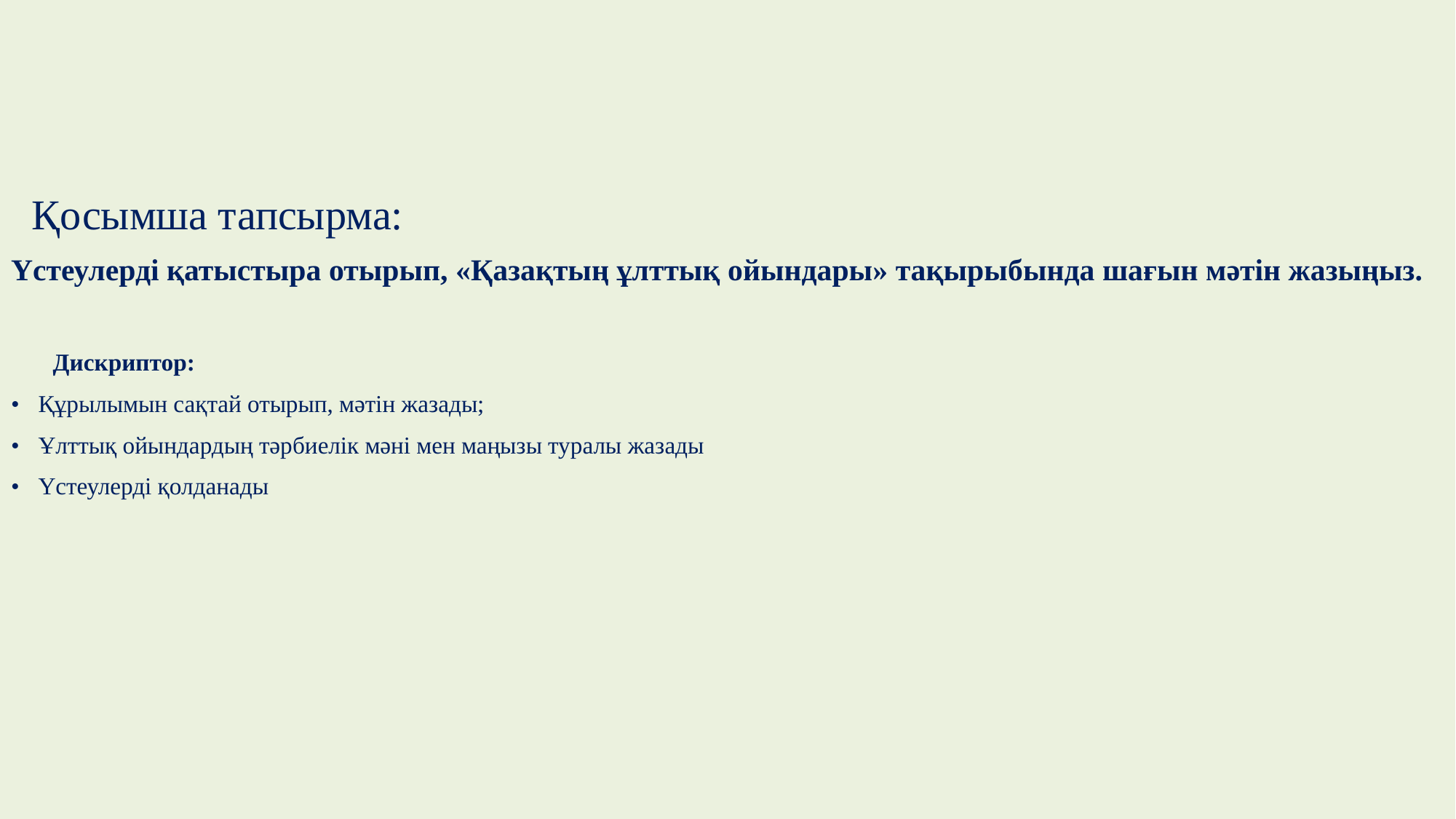

Қосымша тапсырма:
Үстеулерді қатыстыра отырып, «Қазақтың ұлттық ойындары» тақырыбында шағын мәтін жазыңыз.

       Дискриптор:
•	Құрылымын сақтай отырып, мәтін жазады;
•	Ұлттық ойындардың тәрбиелік мәні мен маңызы туралы жазады
•	Үстеулерді қолданады

#